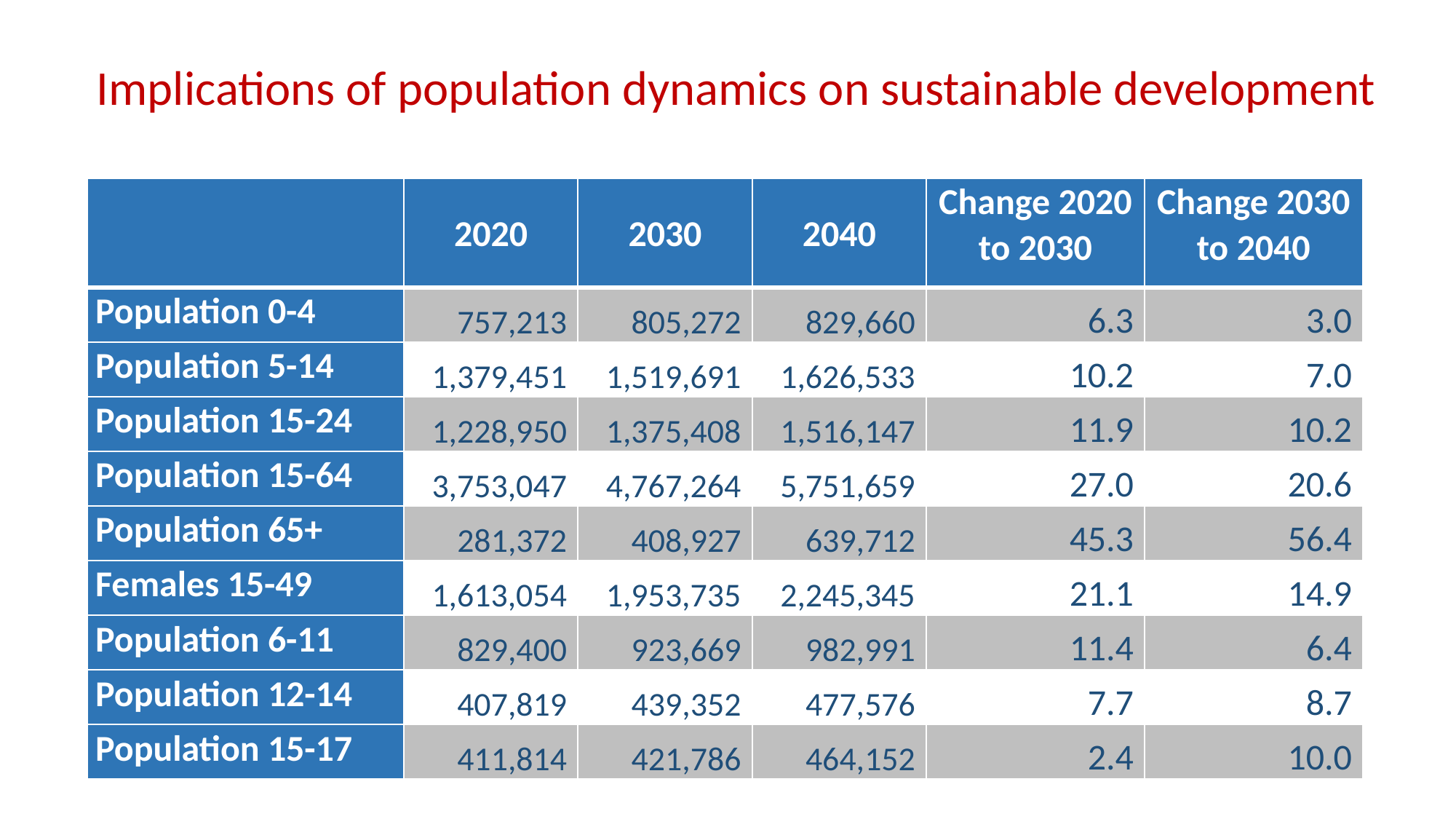

Implications of population dynamics on sustainable development

|  | 2020 | 2030 | 2040 | Change 2020 to 2030 | Change 2030 to 2040 |
| --- | --- | --- | --- | --- | --- |
| Population 0-4 | 757,213 | 805,272 | 829,660 | 6.3 | 3.0 |
| Population 5-14 | 1,379,451 | 1,519,691 | 1,626,533 | 10.2 | 7.0 |
| Population 15-24 | 1,228,950 | 1,375,408 | 1,516,147 | 11.9 | 10.2 |
| Population 15-64 | 3,753,047 | 4,767,264 | 5,751,659 | 27.0 | 20.6 |
| Population 65+ | 281,372 | 408,927 | 639,712 | 45.3 | 56.4 |
| Females 15-49 | 1,613,054 | 1,953,735 | 2,245,345 | 21.1 | 14.9 |
| Population 6-11 | 829,400 | 923,669 | 982,991 | 11.4 | 6.4 |
| Population 12-14 | 407,819 | 439,352 | 477,576 | 7.7 | 8.7 |
| Population 15-17 | 411,814 | 421,786 | 464,152 | 2.4 | 10.0 |

|  | Room for improving quality |  | More resources needed |  | Large increase in resources needed |
| --- | --- | --- | --- | --- | --- |